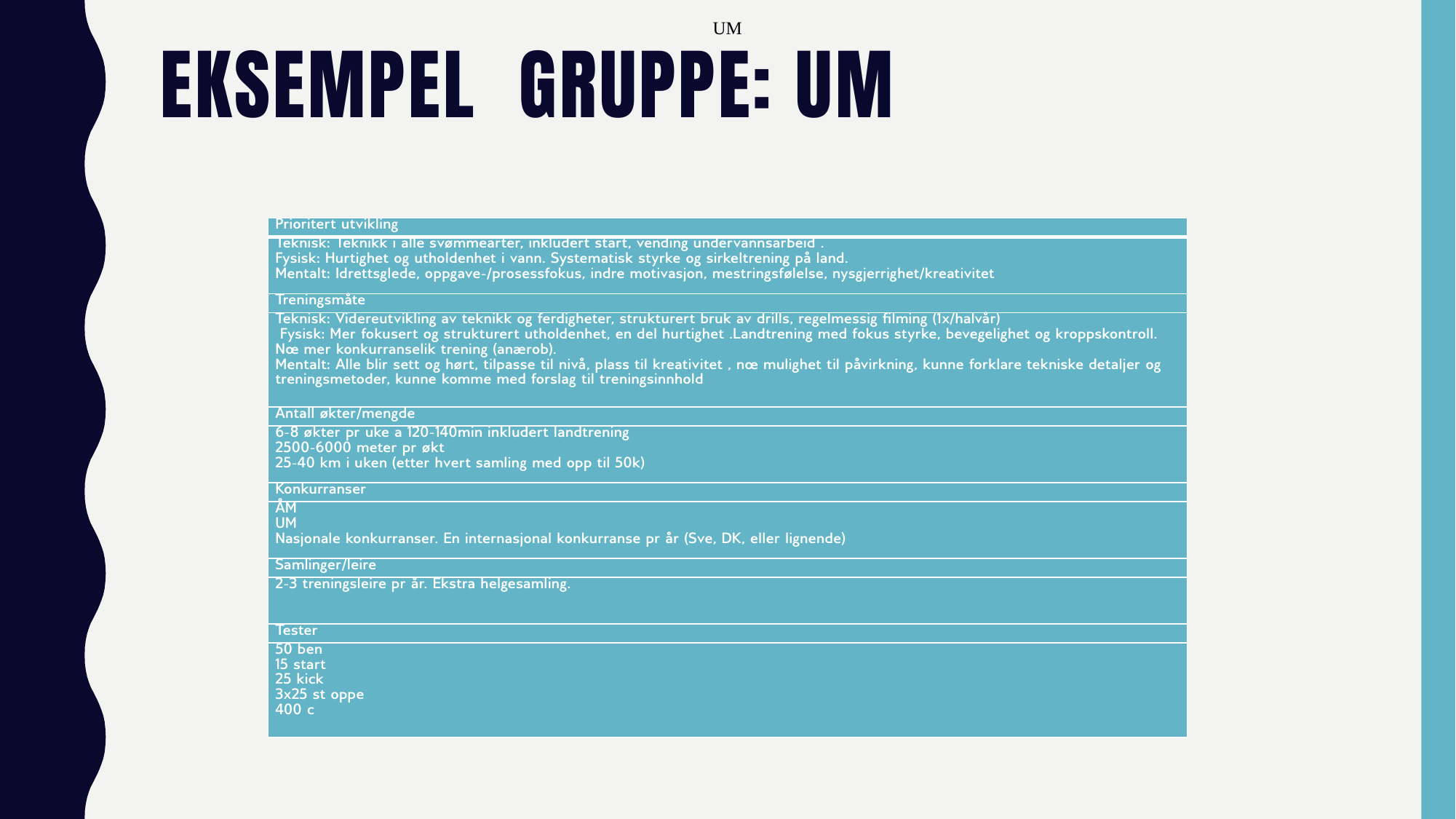

UM
# Eksempel  gruppe: UM
| Prioritert utvikling |
| --- |
| Teknisk: Teknikk i alle svømmearter, inkludert start, vending undervannsarbeid . Fysisk: Hurtighet og utholdenhet i vann. Systematisk styrke og sirkeltrening på land. Mentalt: Idrettsglede, oppgave-/prosessfokus, indre motivasjon, mestringsfølelse, nysgjerrighet/kreativitet |
| Treningsmåte |
| Teknisk: Videreutvikling av teknikk og ferdigheter, strukturert bruk av drills, regelmessig filming (1x/halvår) Fysisk: Mer fokusert og strukturert utholdenhet, en del hurtighet .Landtrening med fokus styrke, bevegelighet og kroppskontroll. Noe mer konkurranselik trening (anaerob). Mentalt: Alle blir sett og hørt, tilpasse til nivå, plass til kreativitet , noe mulighet til påvirkning, kunne forklare tekniske detaljer og treningsmetoder, kunne komme med forslag til treningsinnhold |
| Antall økter/mengde |
| 6-8 økter pr uke a 120-140min inkludert landtrening 2500-6000 meter pr økt 25-40 km i uken (etter hvert samling med opp til 50k) |
| Konkurranser |
| ÅM UM Nasjonale konkurranser. En internasjonal konkurranse pr år (Sve, DK, eller lignende) |
| Samlinger/leire |
| 2-3 treningsleire pr år. Ekstra helgesamling. |
| Tester |
| 50 ben 15 start 25 kick 3x25 st oppe 400 c |